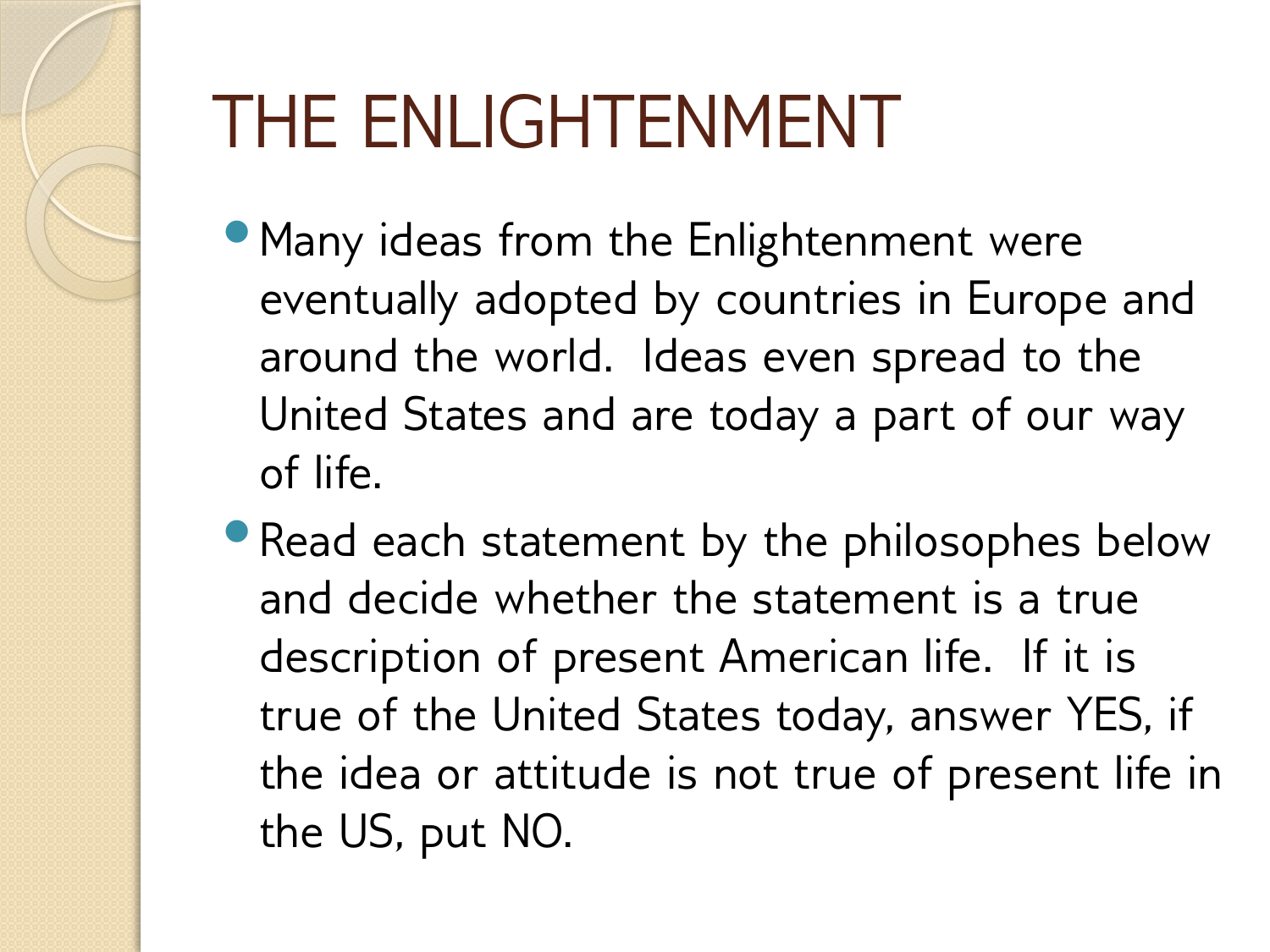

# THE ENLIGHTENMENT
Many ideas from the Enlightenment were eventually adopted by countries in Europe and around the world.  Ideas even spread to the United States and are today a part of our way of life.
Read each statement by the philosophes below and decide whether the statement is a true description of present American life.  If it is true of the United States today, answer YES, if the idea or attitude is not true of present life in the US, put NO.